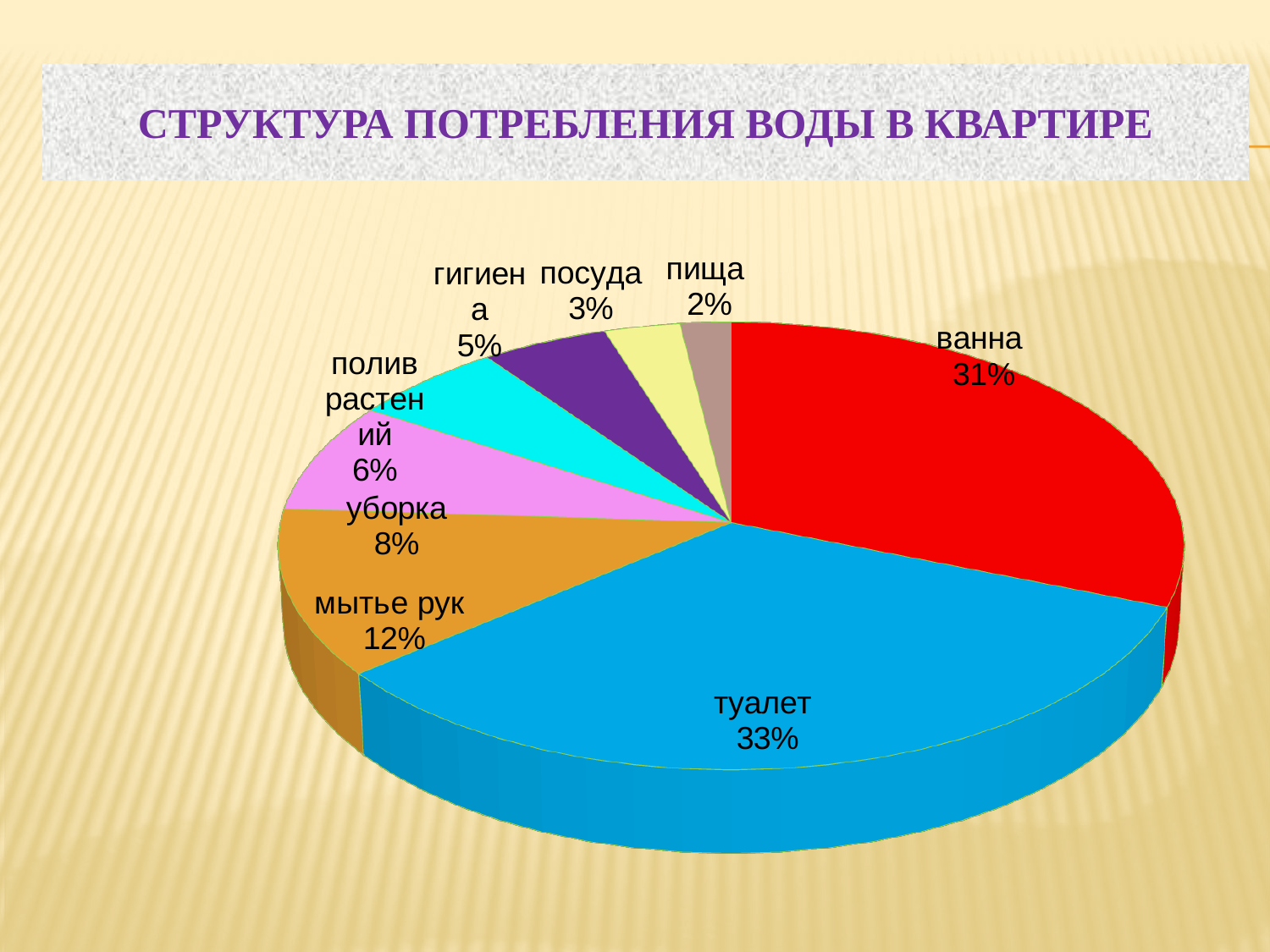

# Структура потребления воды в квартире

[unsupported chart]